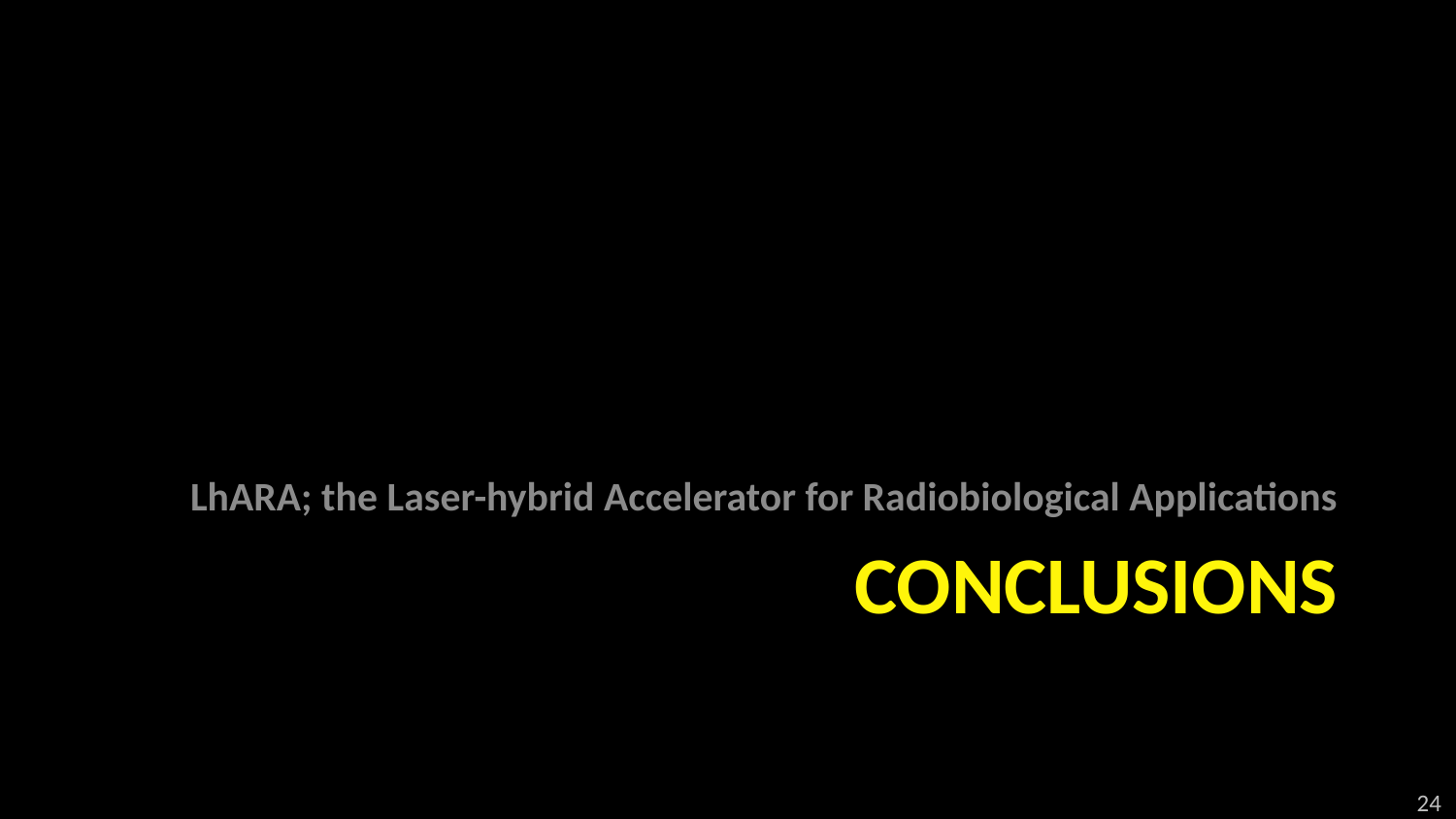

LhARA; the Laser-hybrid Accelerator for Radiobiological Applications
# Conclusions
24